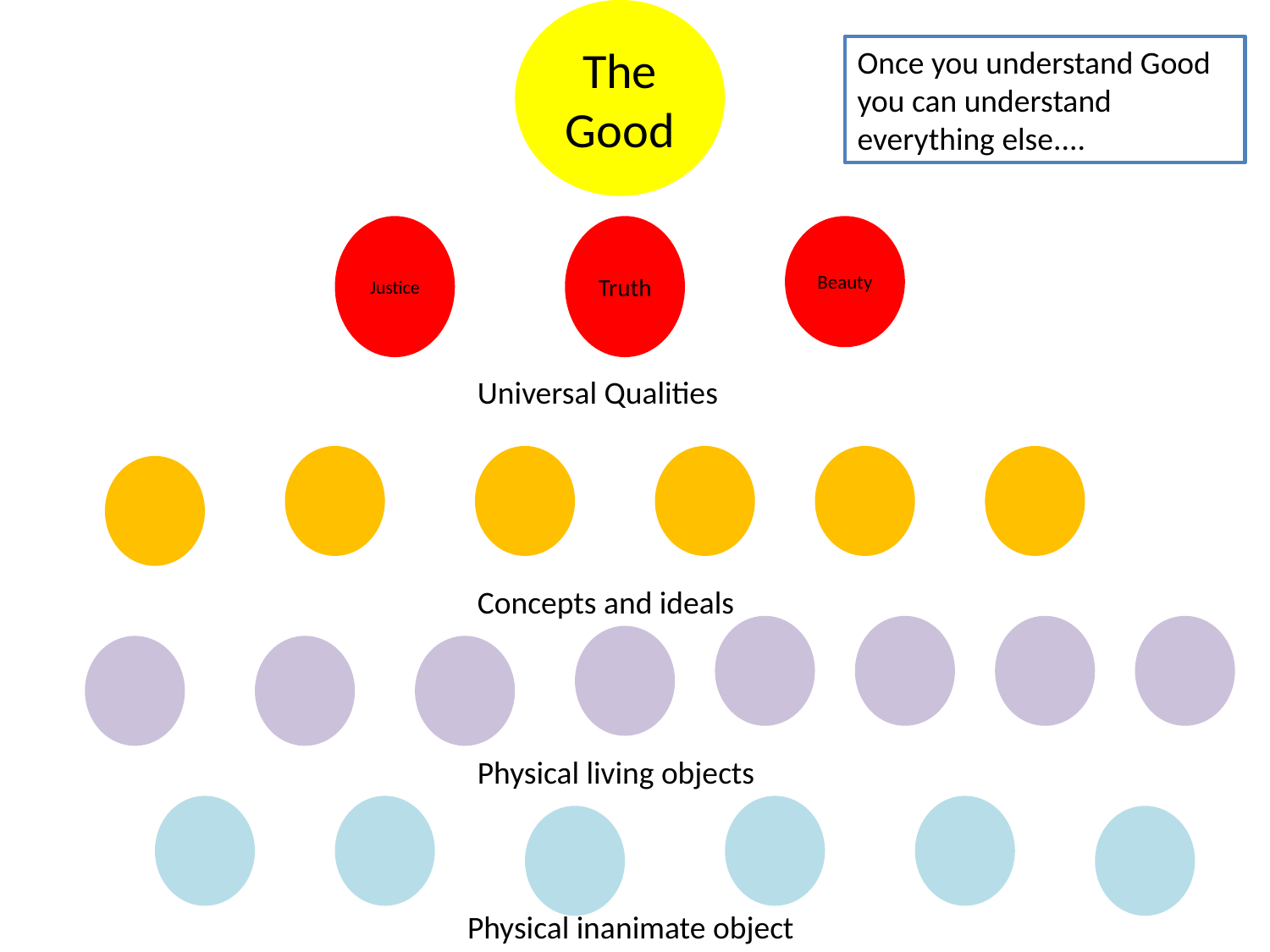

The Good
Once you understand Good you can understand everything else....
Justice
Truth
Beauty
Universal Qualities

Concepts and ideals

Physical living objects

Physical inanimate object